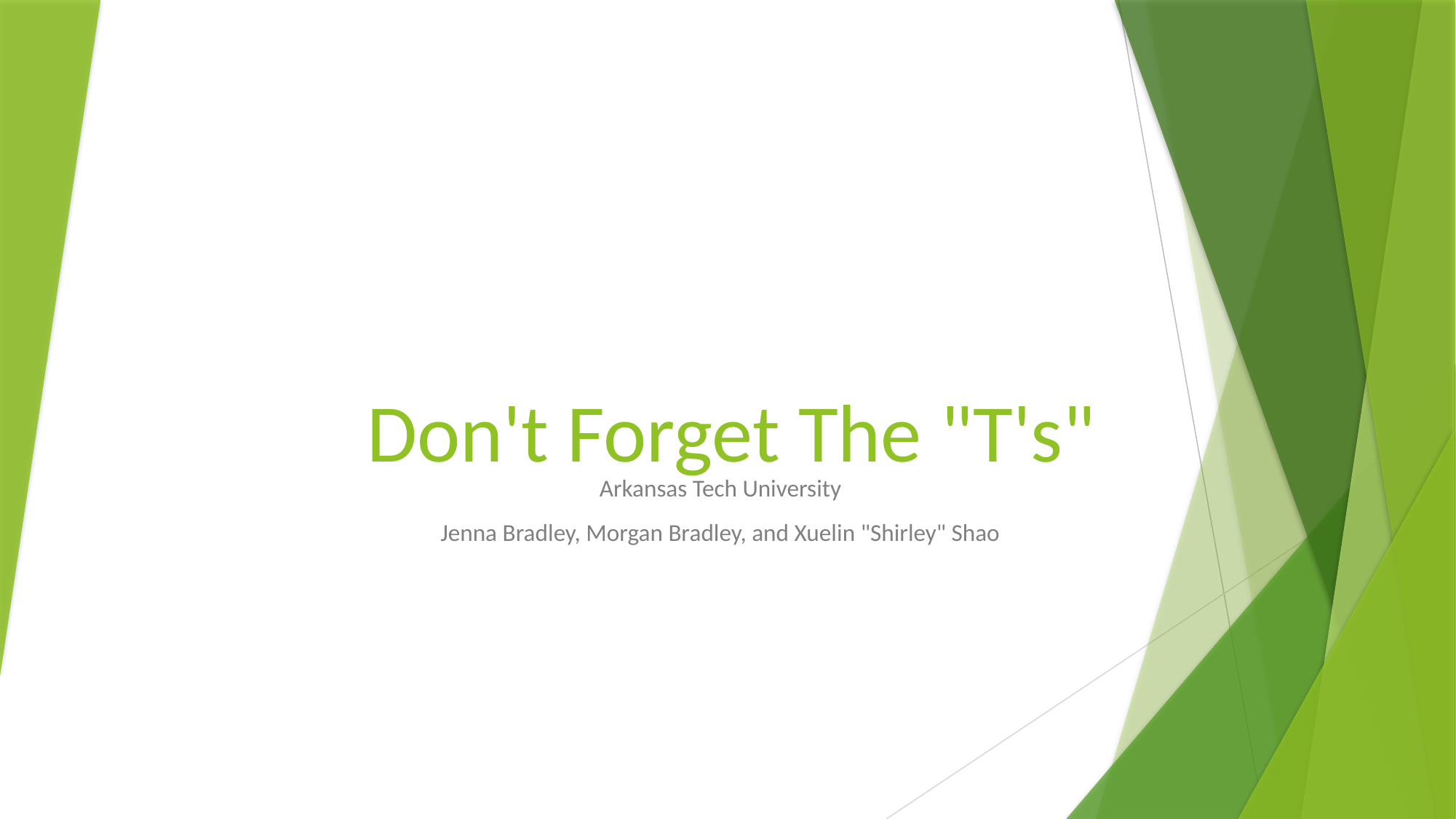

# Don't Forget The "T's"

Arkansas Tech University
Jenna Bradley, Morgan Bradley, and Xuelin "Shirley" Shao